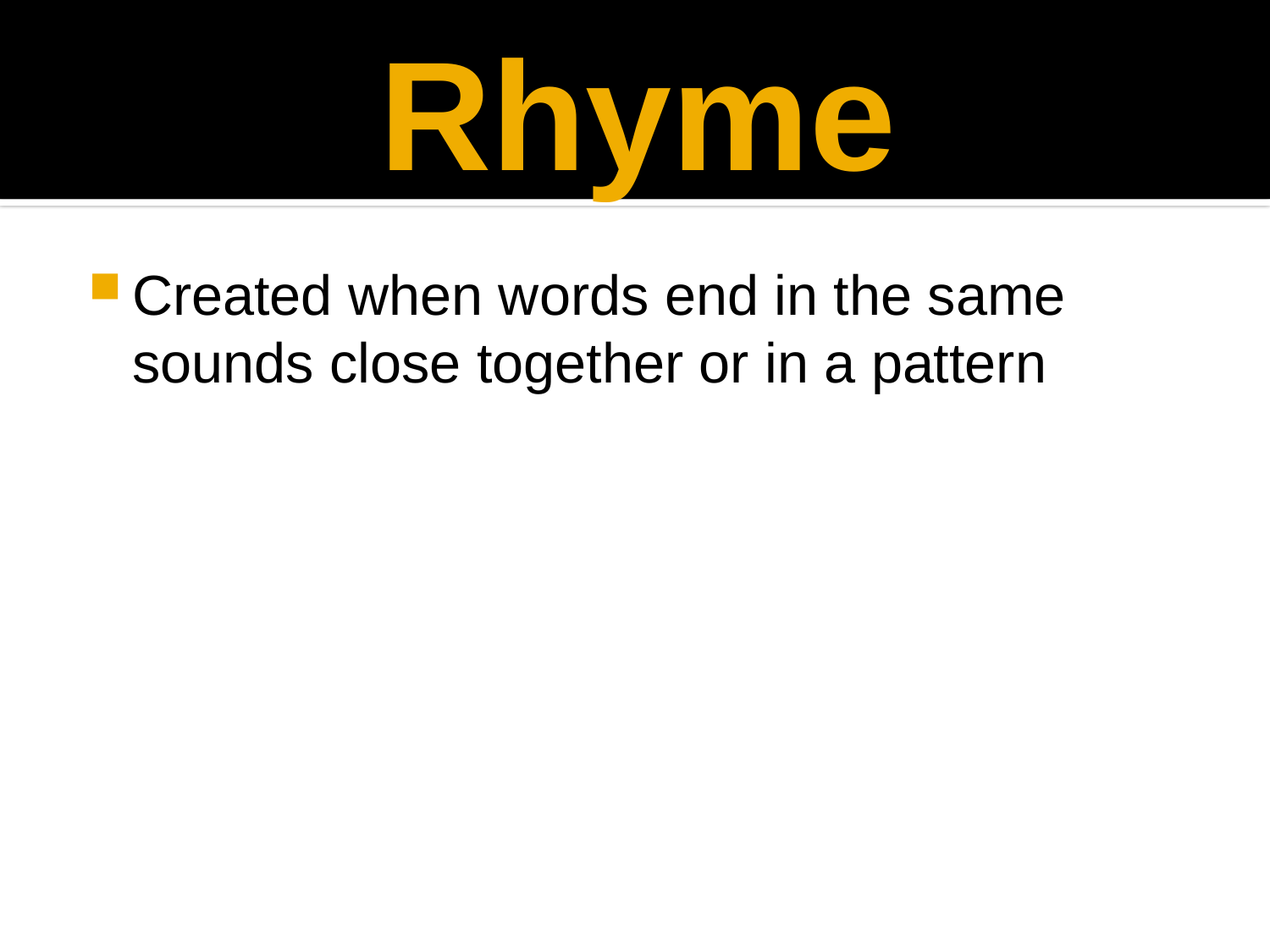

# Rhyme
Created when words end in the same sounds close together or in a pattern